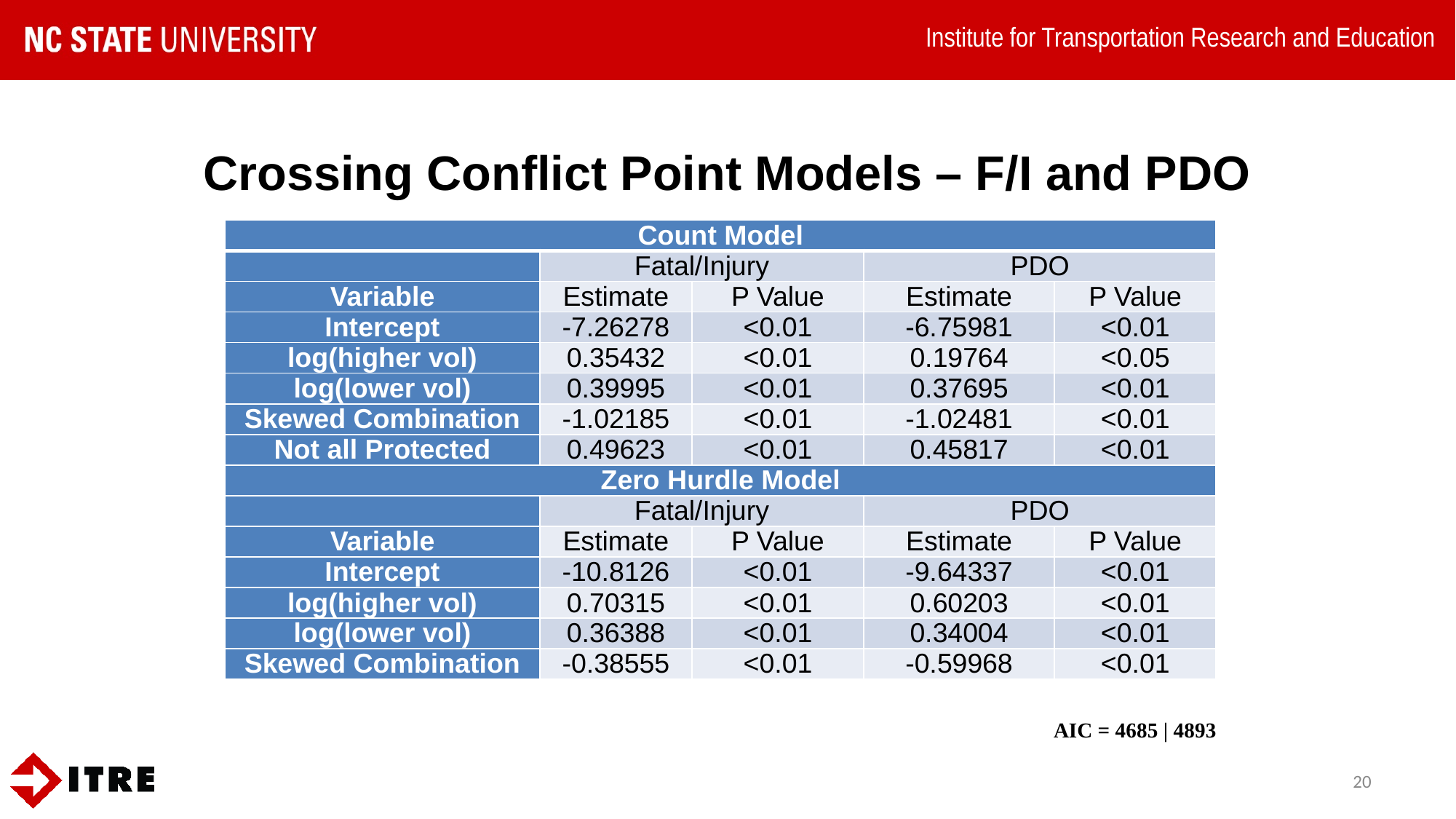

# Crossing Conflict Point Models – F/I and PDO
| Count Model |  |  |  |  |
| --- | --- | --- | --- | --- |
|  | Fatal/Injury |  | PDO |  |
| Variable | Estimate | P Value | Estimate | P Value |
| Intercept | -7.26278 | <0.01 | -6.75981 | <0.01 |
| log(higher vol) | 0.35432 | <0.01 | 0.19764 | <0.05 |
| log(lower vol) | 0.39995 | <0.01 | 0.37695 | <0.01 |
| Skewed Combination | -1.02185 | <0.01 | -1.02481 | <0.01 |
| Not all Protected | 0.49623 | <0.01 | 0.45817 | <0.01 |
| Zero Hurdle Model |  |  |  |  |
|  | Fatal/Injury |  | PDO |  |
| Variable | Estimate | P Value | Estimate | P Value |
| Intercept | -10.8126 | <0.01 | -9.64337 | <0.01 |
| log(higher vol) | 0.70315 | <0.01 | 0.60203 | <0.01 |
| log(lower vol) | 0.36388 | <0.01 | 0.34004 | <0.01 |
| Skewed Combination | -0.38555 | <0.01 | -0.59968 | <0.01 |
AIC = 4685 | 4893
20